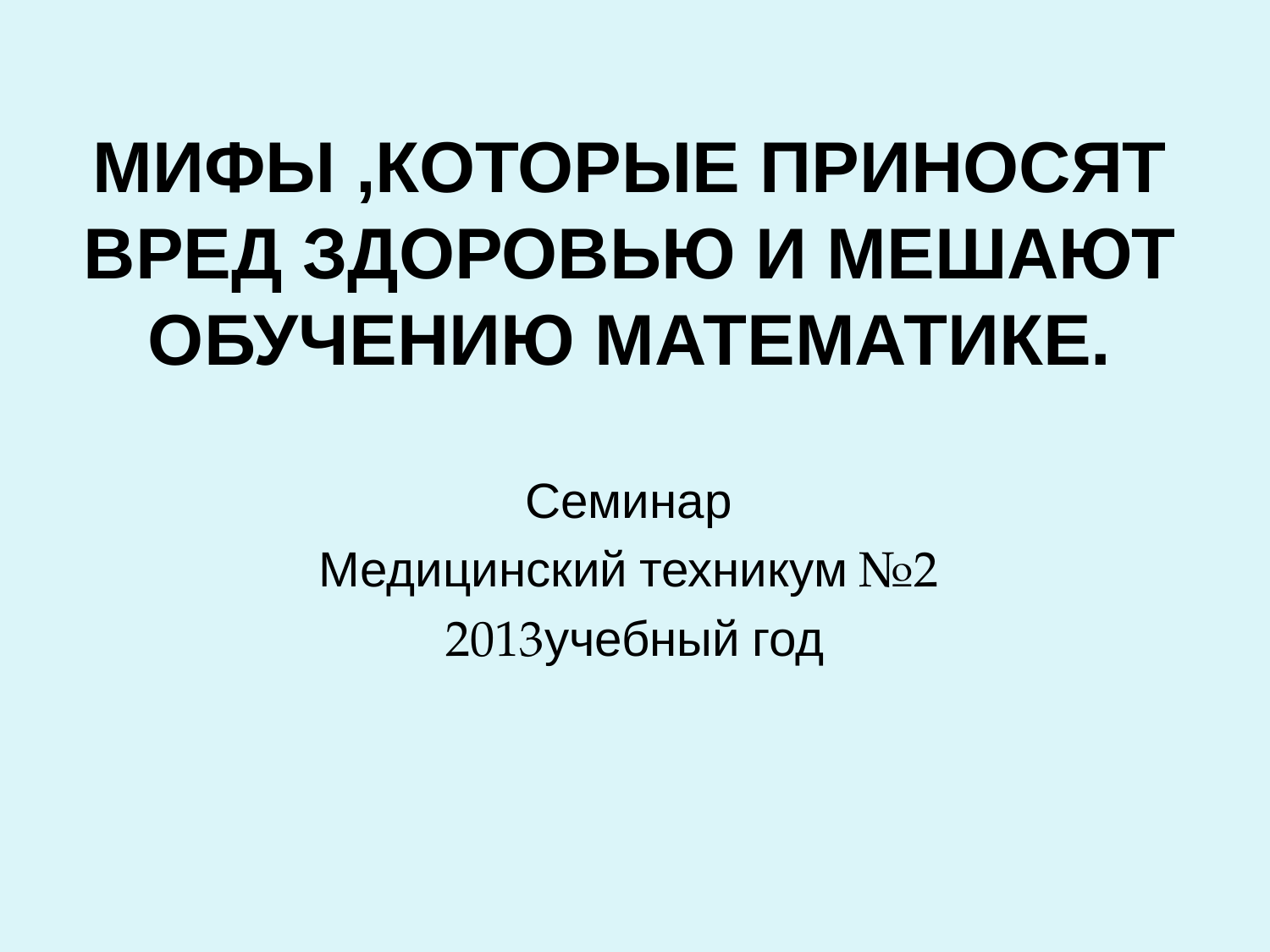

# Мифы ,которые приносят вред здоровью и мешают обучению математике.
Семинар
Медицинский техникум №2
2013учебный год